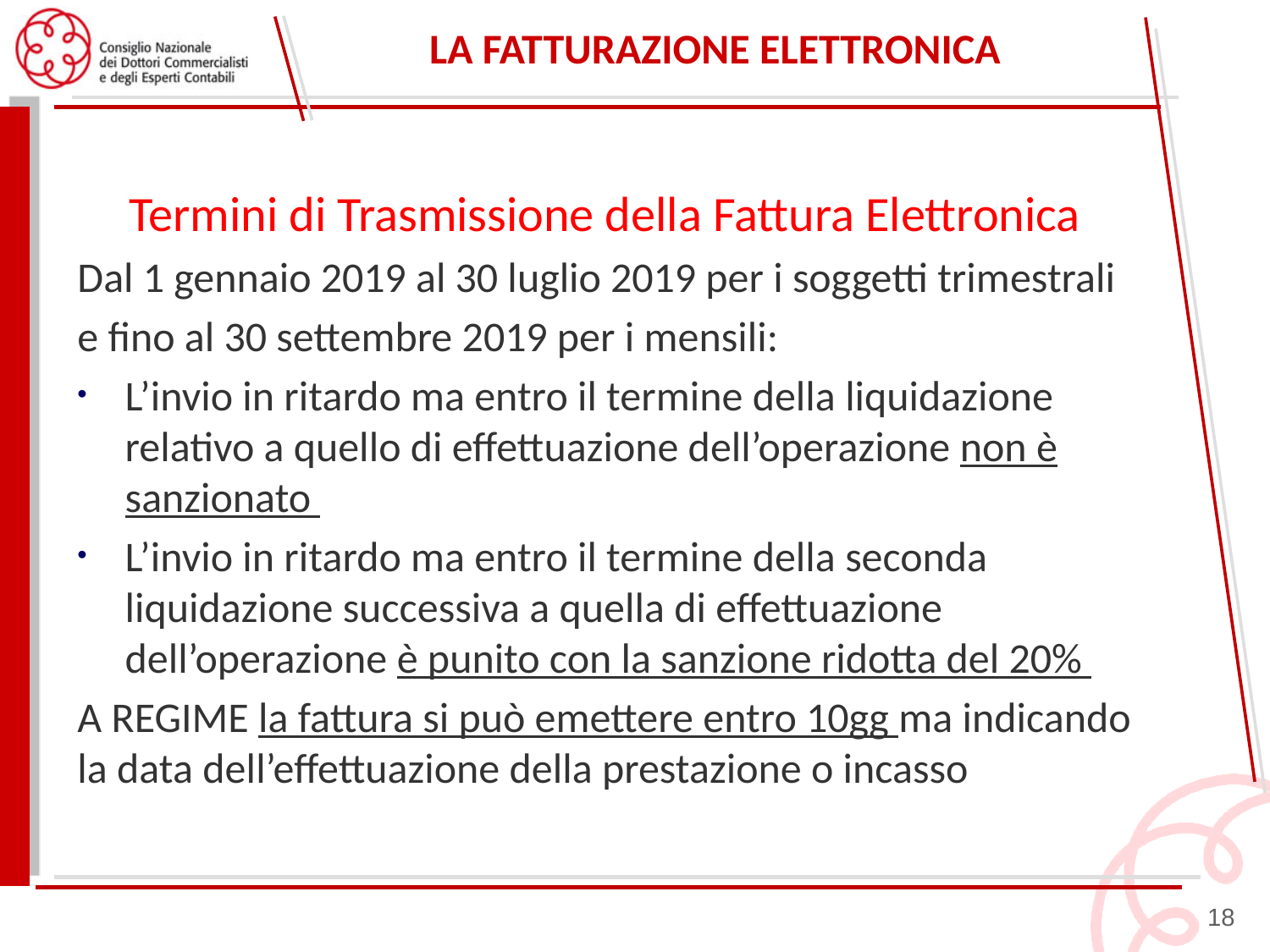

# la fatturazione elettronica
Termini di Trasmissione della Fattura Elettronica
Dal 1 gennaio 2019 al 30 luglio 2019 per i soggetti trimestrali
e fino al 30 settembre 2019 per i mensili:
L’invio in ritardo ma entro il termine della liquidazione relativo a quello di effettuazione dell’operazione non è sanzionato
L’invio in ritardo ma entro il termine della seconda liquidazione successiva a quella di effettuazione dell’operazione è punito con la sanzione ridotta del 20%
A REGIME la fattura si può emettere entro 10gg ma indicando la data dell’effettuazione della prestazione o incasso